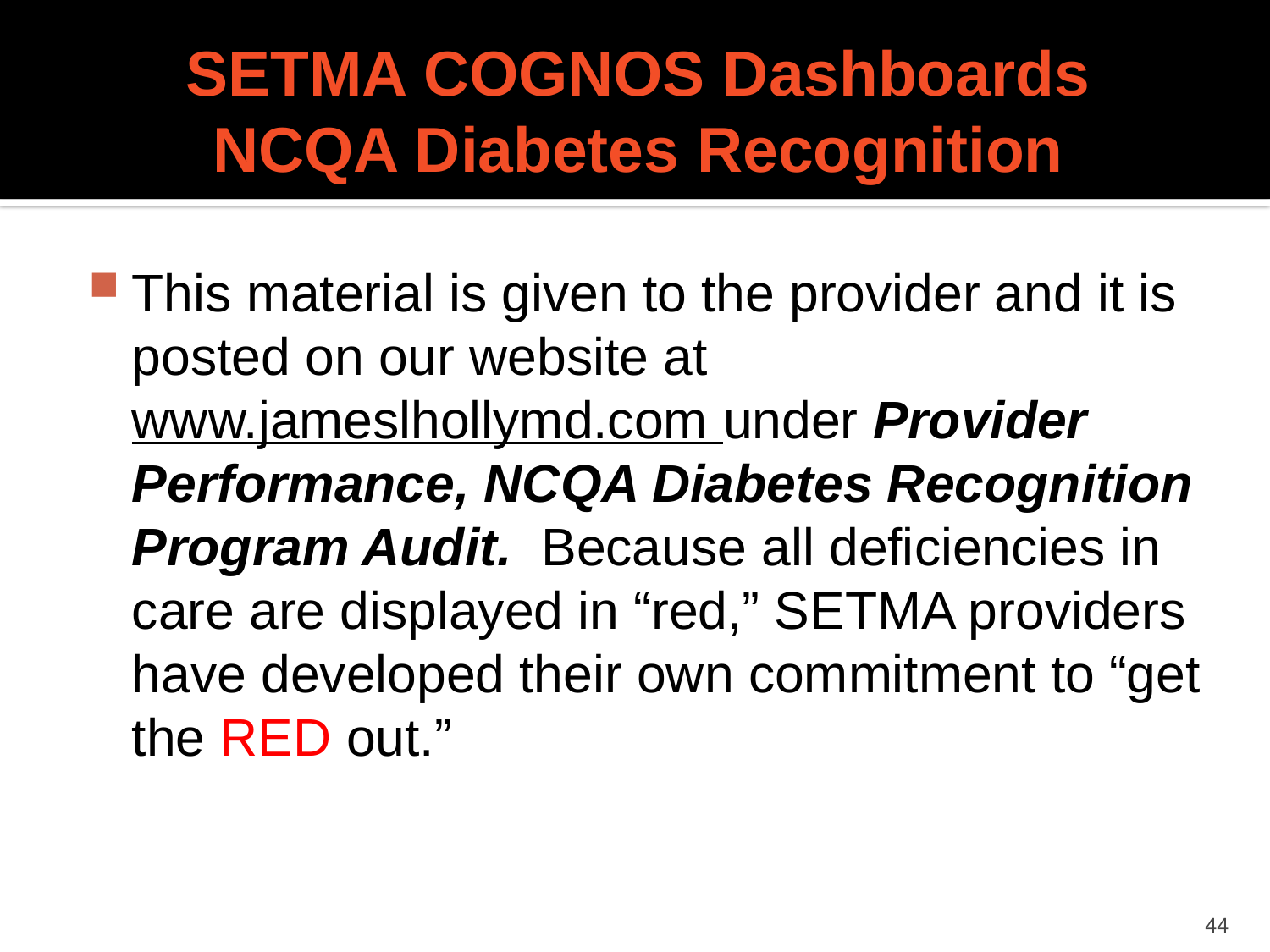

# SETMA COGNOS Dashboards NCQA Diabetes Recognition
This material is given to the provider and it is posted on our website at www.jameslhollymd.com under Provider Performance, NCQA Diabetes Recognition Program Audit.  Because all deficiencies in care are displayed in “red,” SETMA providers have developed their own commitment to “get the RED out.”
44